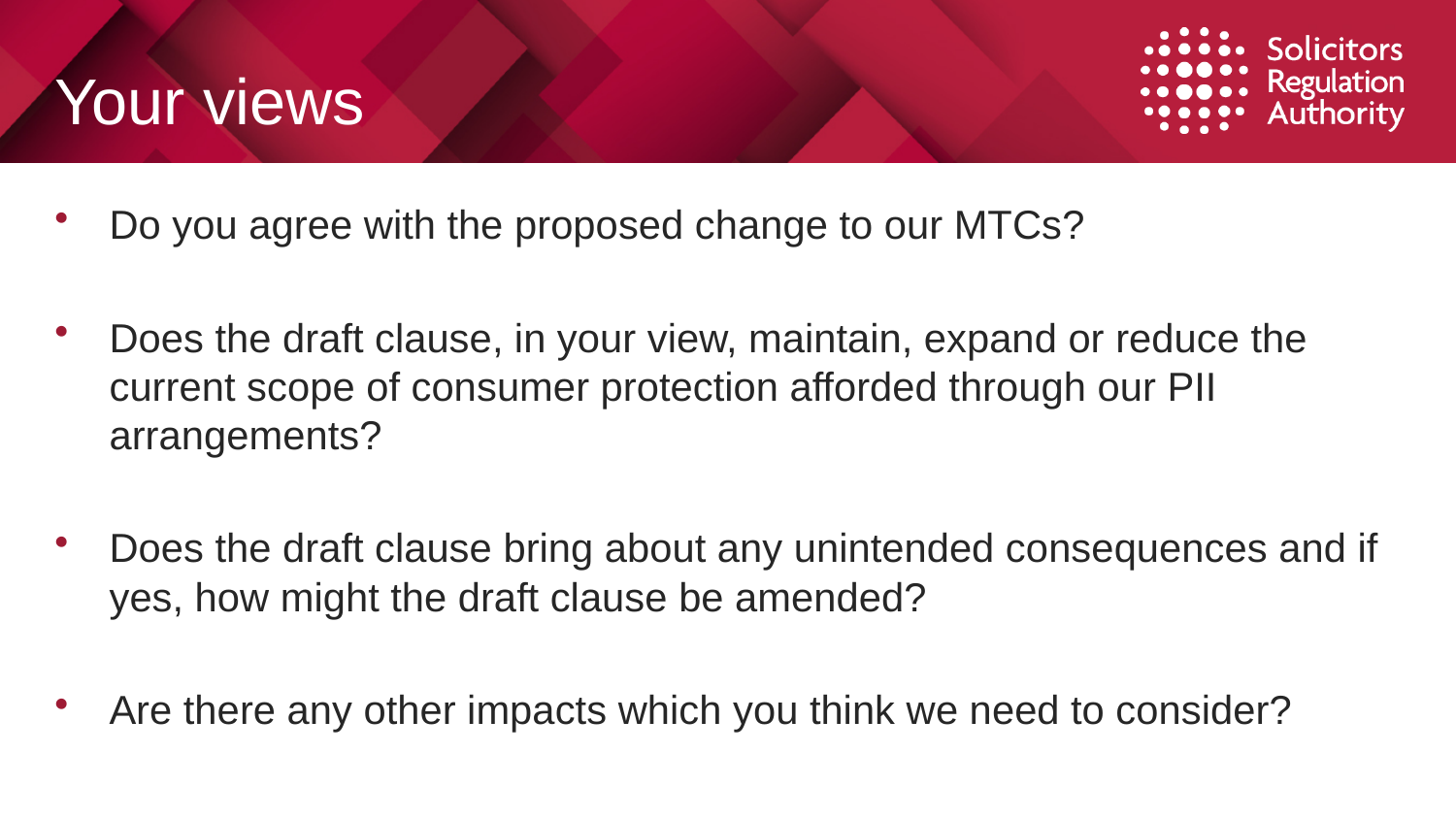

# Your views
Do you agree with the proposed change to our MTCs?

Does the draft clause, in your view, maintain, expand or reduce the current scope of consumer protection afforded through our PII arrangements?

Does the draft clause bring about any unintended consequences and if yes, how might the draft clause be amended?

Are there any other impacts which you think we need to consider?